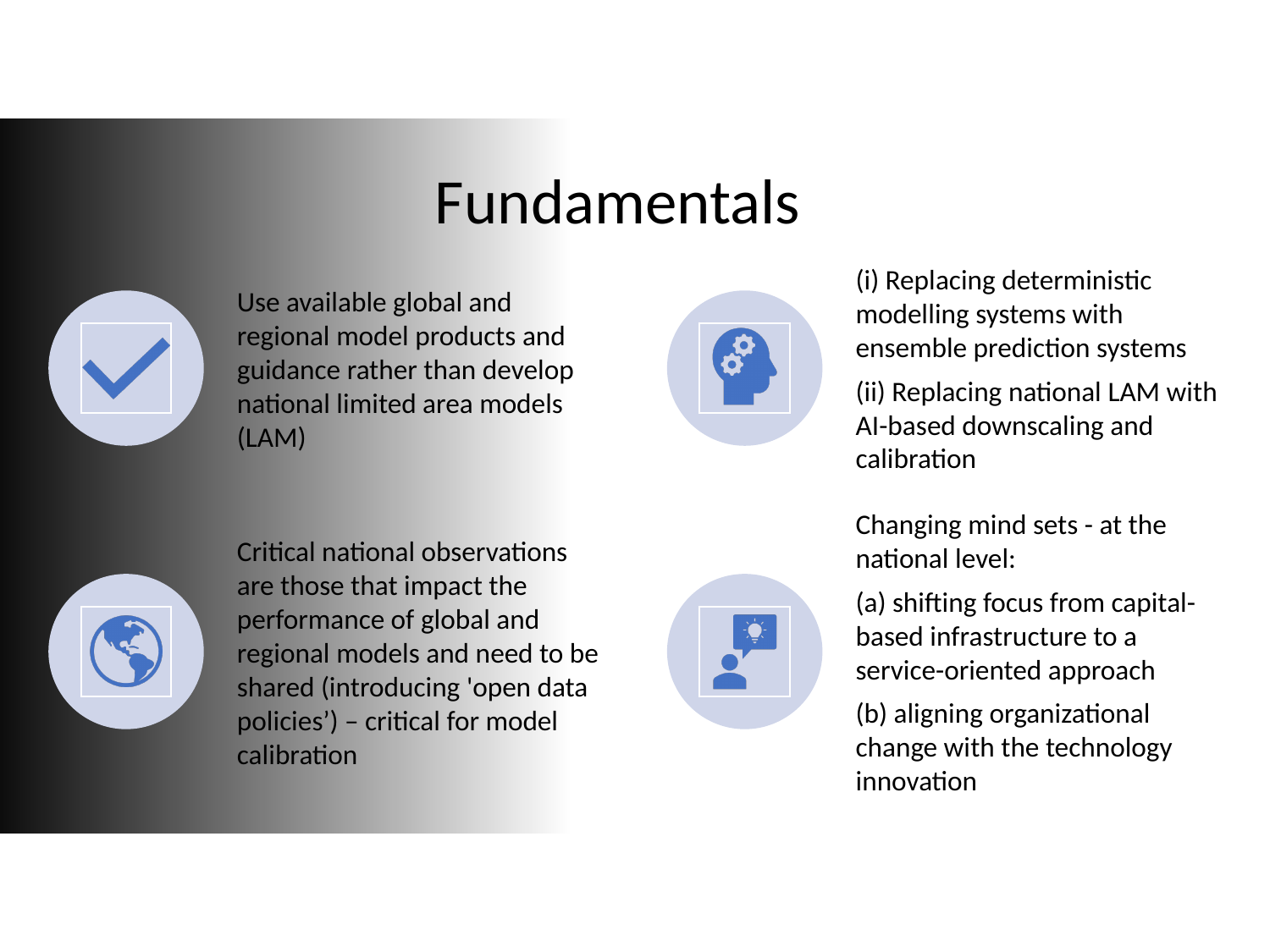

# Fundamentals
Use available global and regional model products and guidance rather than develop national limited area models (LAM)
(i) Replacing deterministic modelling systems with ensemble prediction systems
(ii) Replacing national LAM with AI-based downscaling and calibration
Critical national observations are those that impact the performance of global and regional models and need to be shared (introducing 'open data policies’) – critical for model calibration
Changing mind sets - at the national level:
(a) shifting focus from capital-based infrastructure to a service-oriented approach
(b) aligning organizational change with the technology innovation